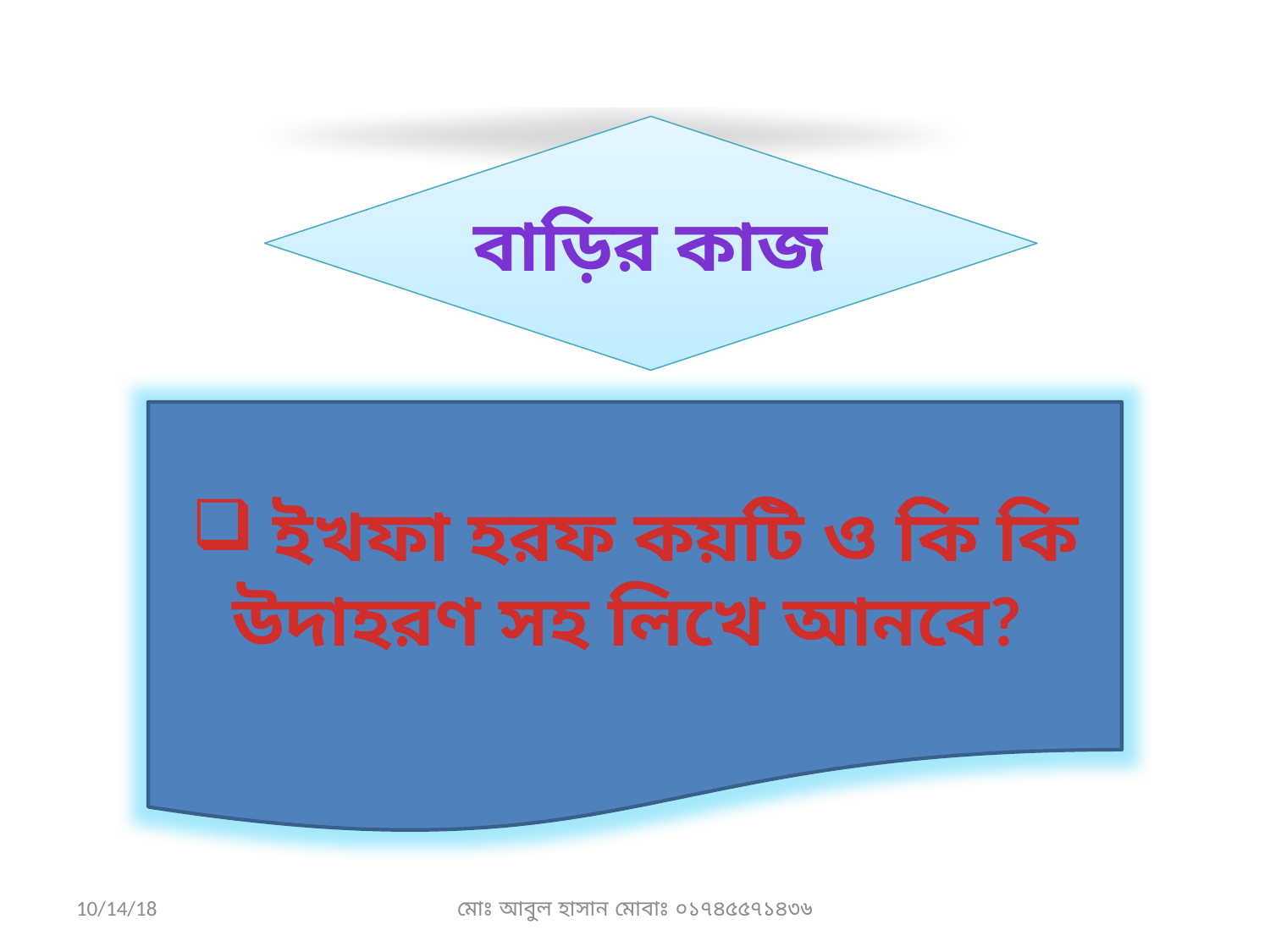

বাড়ির কাজ
 ইখফা হরফ কয়টি ও কি কি উদাহরণ সহ লিখে আনবে?
10/14/18
মোঃ আবুল হাসান মোবাঃ ০১৭৪৫৫৭১৪৩৬